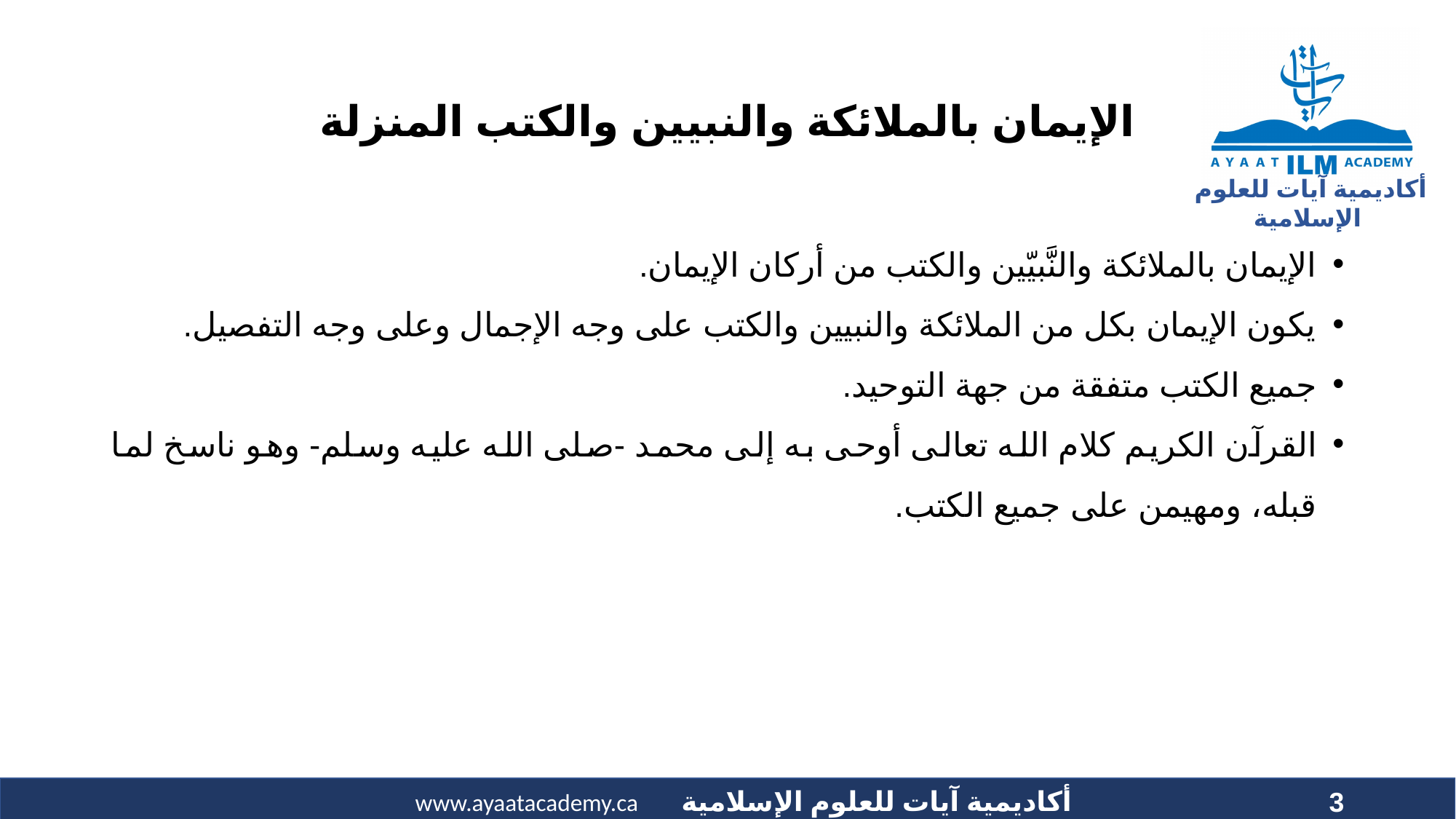

# الإيمان بالملائكة والنبيين والكتب المنزلة
الإيمان بالملائكة والنَّبيّين والكتب من أركان الإيمان.
يكون الإيمان بكل من الملائكة والنبيين والكتب على وجه الإجمال وعلى وجه التفصيل.
جميع الكتب متفقة من جهة التوحيد.
القرآن الكريم كلام الله تعالى أوحى به إلى محمد -صلى الله عليه وسلم- وهو ناسخ لما قبله، ومهيمن على جميع الكتب.
3